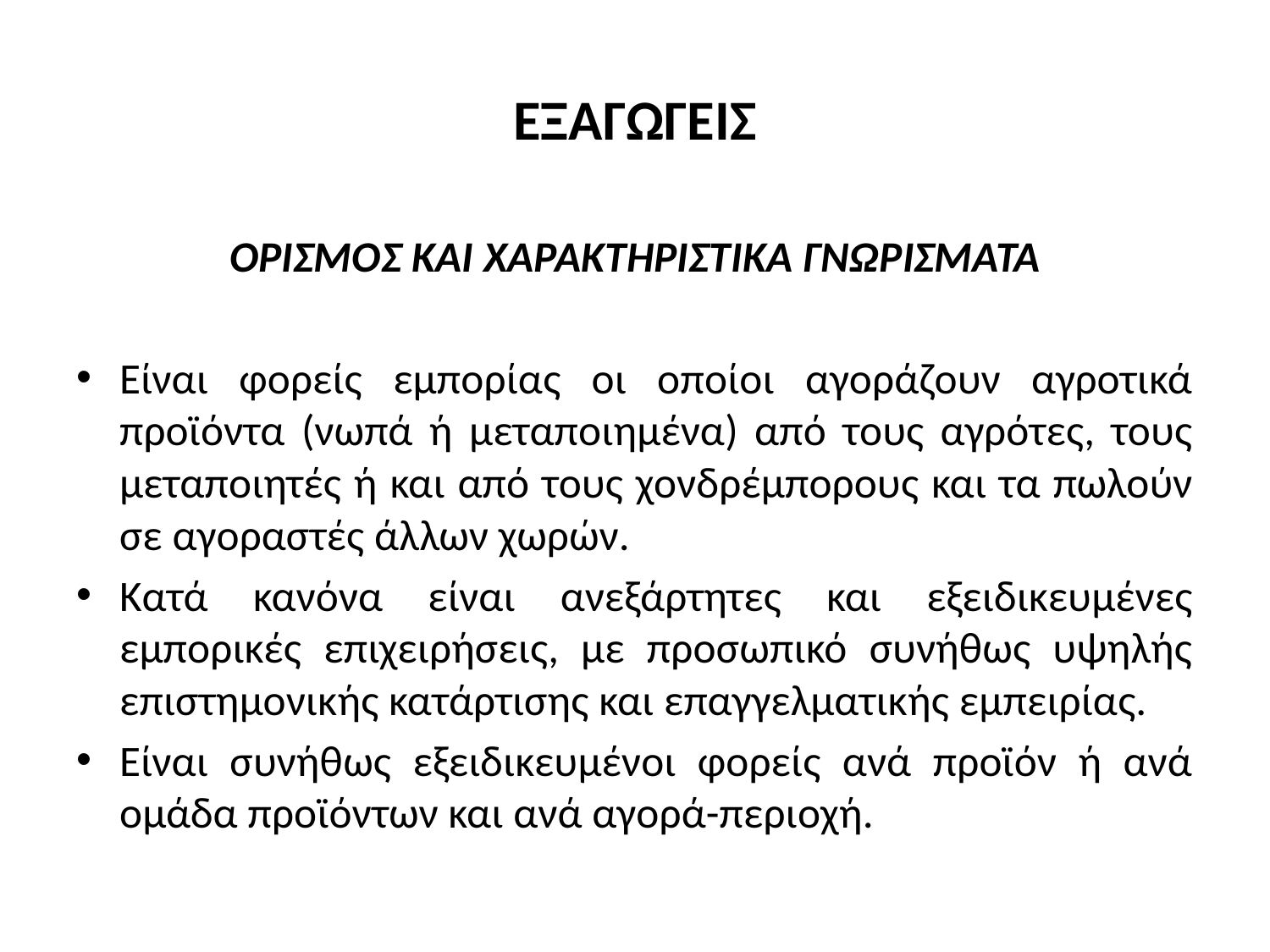

# ΕΞΑΓΩΓΕΙΣ
ΟΡΙΣΜΟΣ ΚΑΙ ΧΑΡΑΚΤΗΡΙΣΤΙΚΑ ΓΝΩΡΙΣΜΑΤΑ

Είναι φορείς εμπορίας οι οποίοι αγοράζουν αγροτικά προϊόντα (νωπά ή μεταποιημένα) από τους αγρότες, τους μεταποιητές ή και από τους χονδρέμπορους και τα πωλούν σε αγοραστές άλλων χωρών.
Κατά κανόνα είναι ανεξάρτητες και εξειδικευμένες εμπορικές επιχειρήσεις, με προσωπικό συνήθως υψηλής επιστημονικής κατάρτισης και επαγγελματικής εμπειρίας.
Είναι συνήθως εξειδικευμένοι φορείς ανά προϊόν ή ανά ομάδα προϊόντων και ανά αγορά-περιοχή.